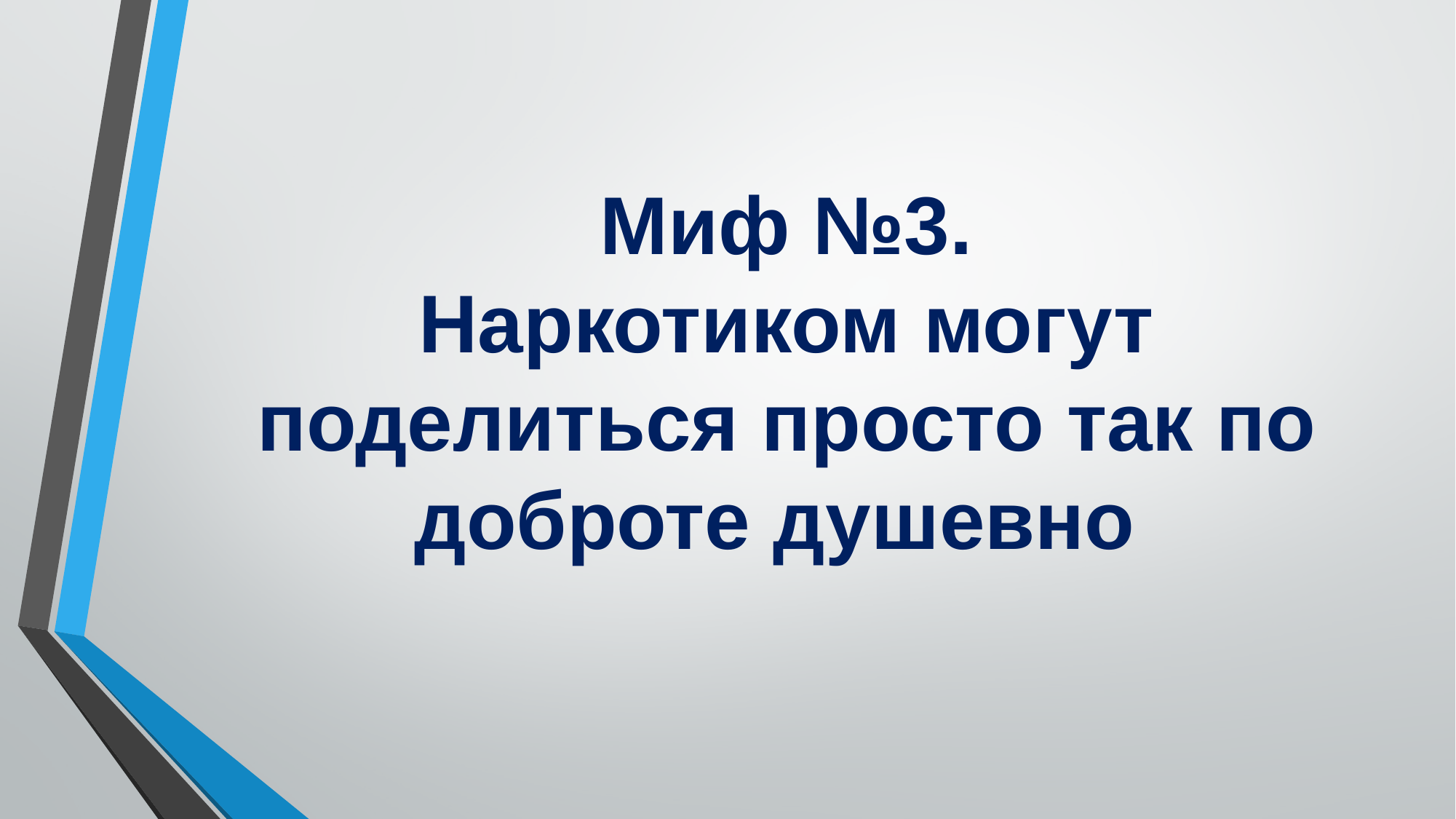

# Миф №3. Наркотиком могут поделиться просто так по доброте душевно